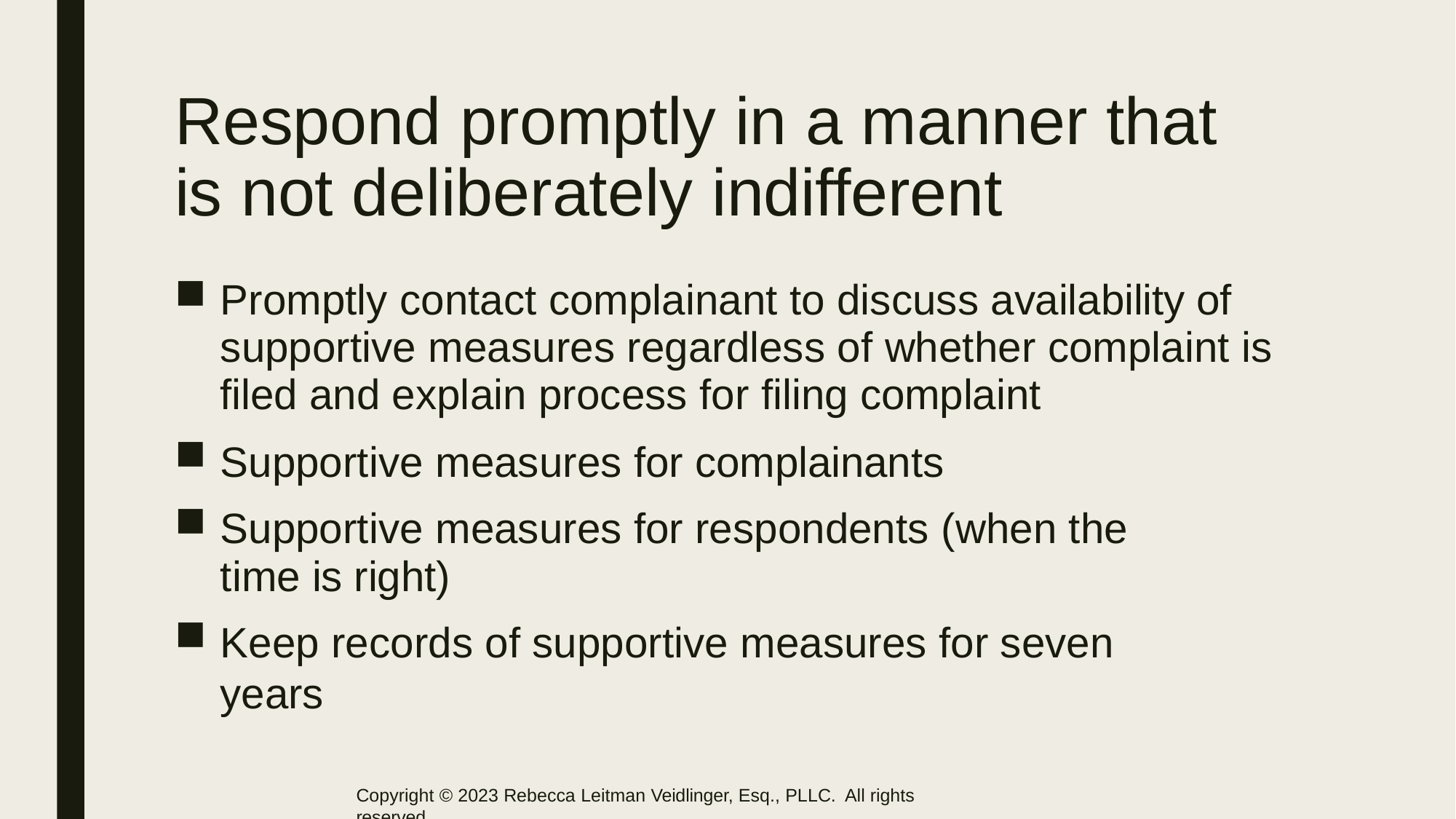

# Respond promptly in a manner that is not deliberately indifferent
Promptly contact complainant to discuss availability of supportive measures regardless of whether complaint is filed and explain process for filing complaint
Supportive measures for complainants
Supportive measures for respondents (when the time is right)
Keep records of supportive measures for seven years
Copyright © 2023 Rebecca Leitman Veidlinger, Esq., PLLC. All rights reserved.